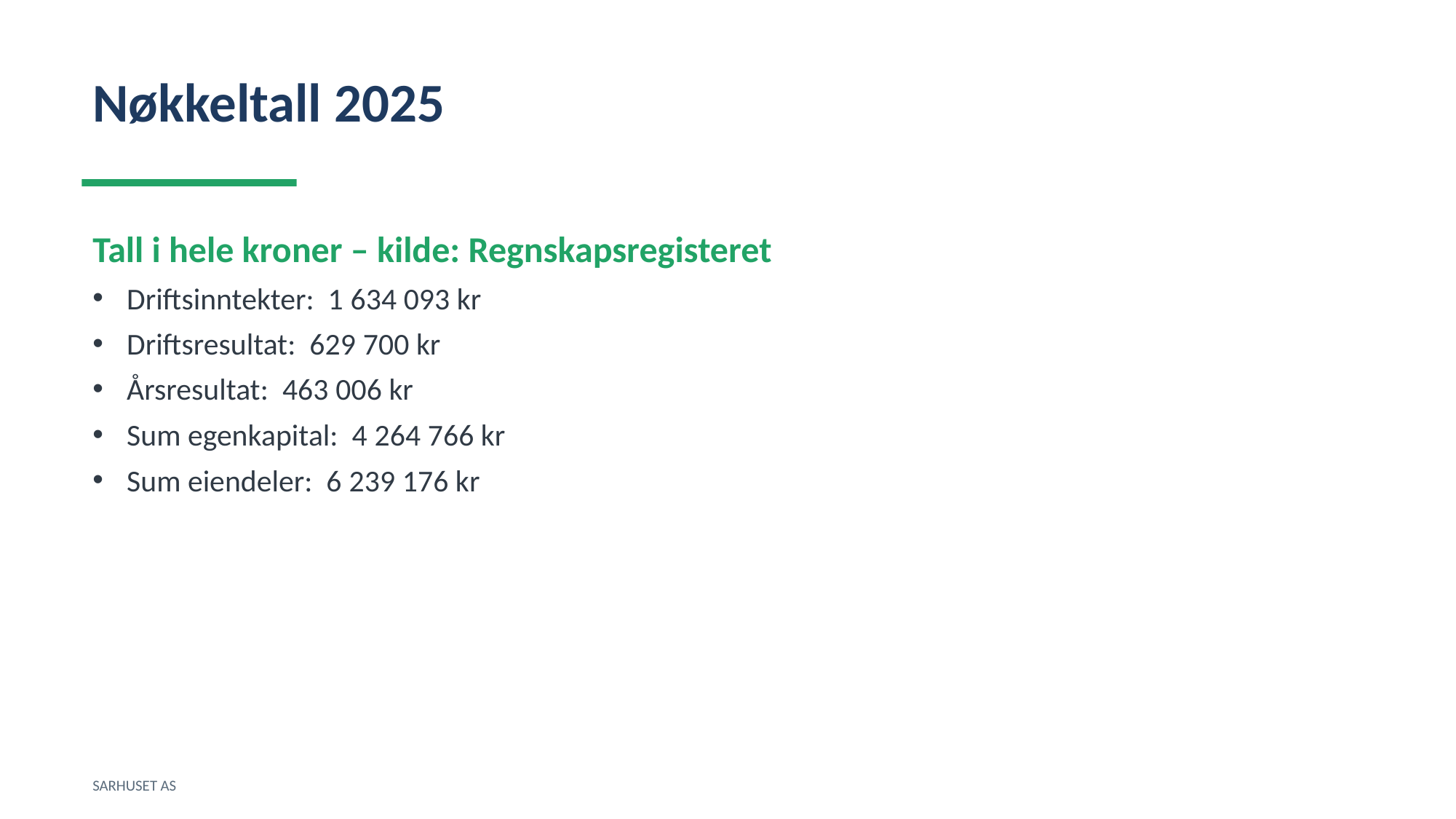

Nøkkeltall 2025

Tall i hele kroner – kilde: Regnskapsregisteret
Driftsinntekter:  1 634 093 kr
Driftsresultat:  629 700 kr
Årsresultat:  463 006 kr
Sum egenkapital:  4 264 766 kr
Sum eiendeler:  6 239 176 kr
SARHUSET AS